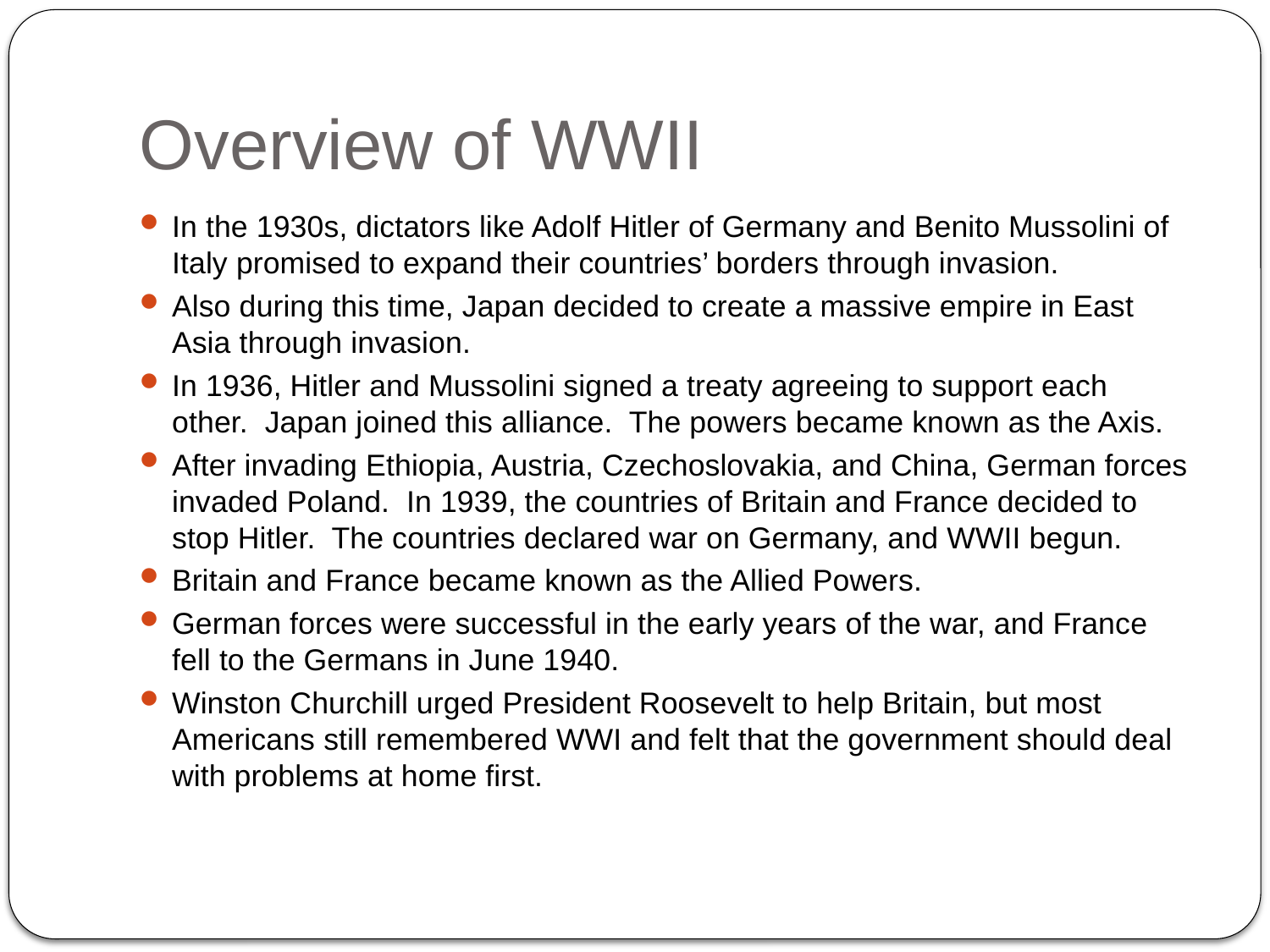

# Overview of WWII
In the 1930s, dictators like Adolf Hitler of Germany and Benito Mussolini of Italy promised to expand their countries’ borders through invasion.
Also during this time, Japan decided to create a massive empire in East Asia through invasion.
In 1936, Hitler and Mussolini signed a treaty agreeing to support each other.  Japan joined this alliance.  The powers became known as the Axis.
After invading Ethiopia, Austria, Czechoslovakia, and China, German forces invaded Poland.  In 1939, the countries of Britain and France decided to stop Hitler.  The countries declared war on Germany, and WWII begun.
Britain and France became known as the Allied Powers.
German forces were successful in the early years of the war, and France fell to the Germans in June 1940.
Winston Churchill urged President Roosevelt to help Britain, but most Americans still remembered WWI and felt that the government should deal with problems at home first.